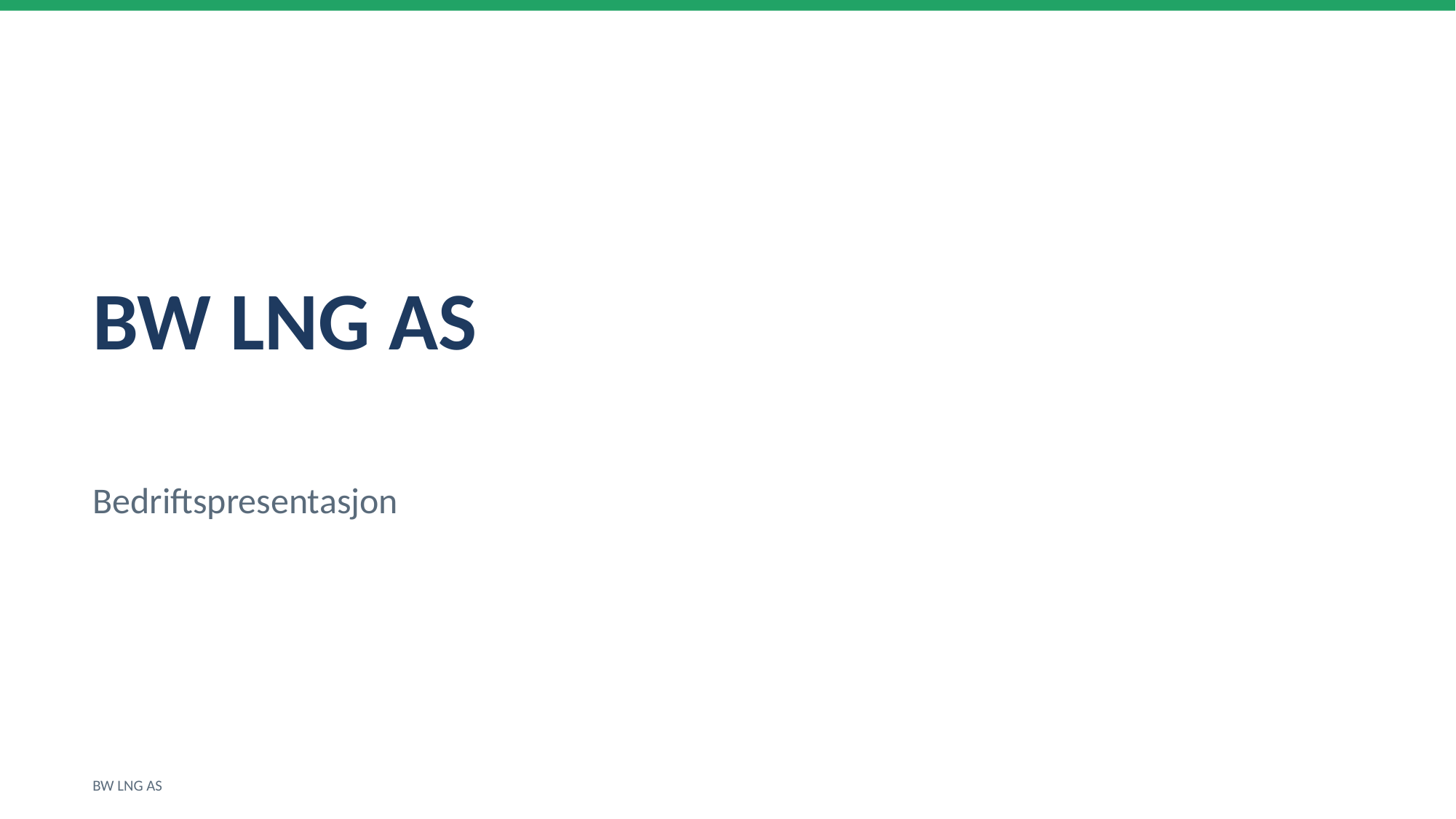

BW LNG AS
Bedriftspresentasjon
BW LNG AS